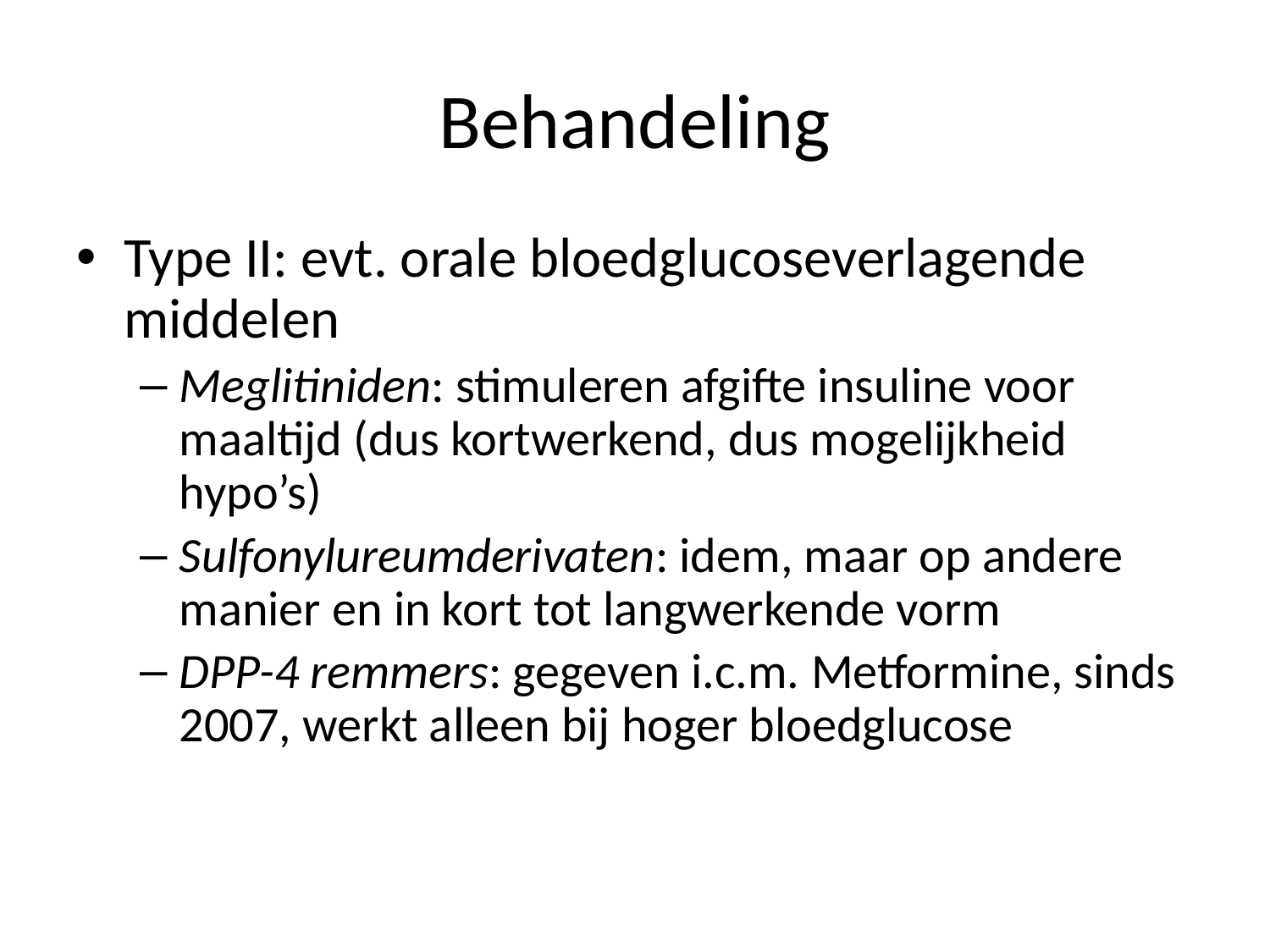

# Behandeling
Type II: evt. orale bloedglucoseverlagende middelen
Meglitiniden: stimuleren afgifte insuline voor maaltijd (dus kortwerkend, dus mogelijkheid hypo’s)
Sulfonylureumderivaten: idem, maar op andere manier en in kort tot langwerkende vorm
DPP-4 remmers: gegeven i.c.m. Metformine, sinds 2007, werkt alleen bij hoger bloedglucose